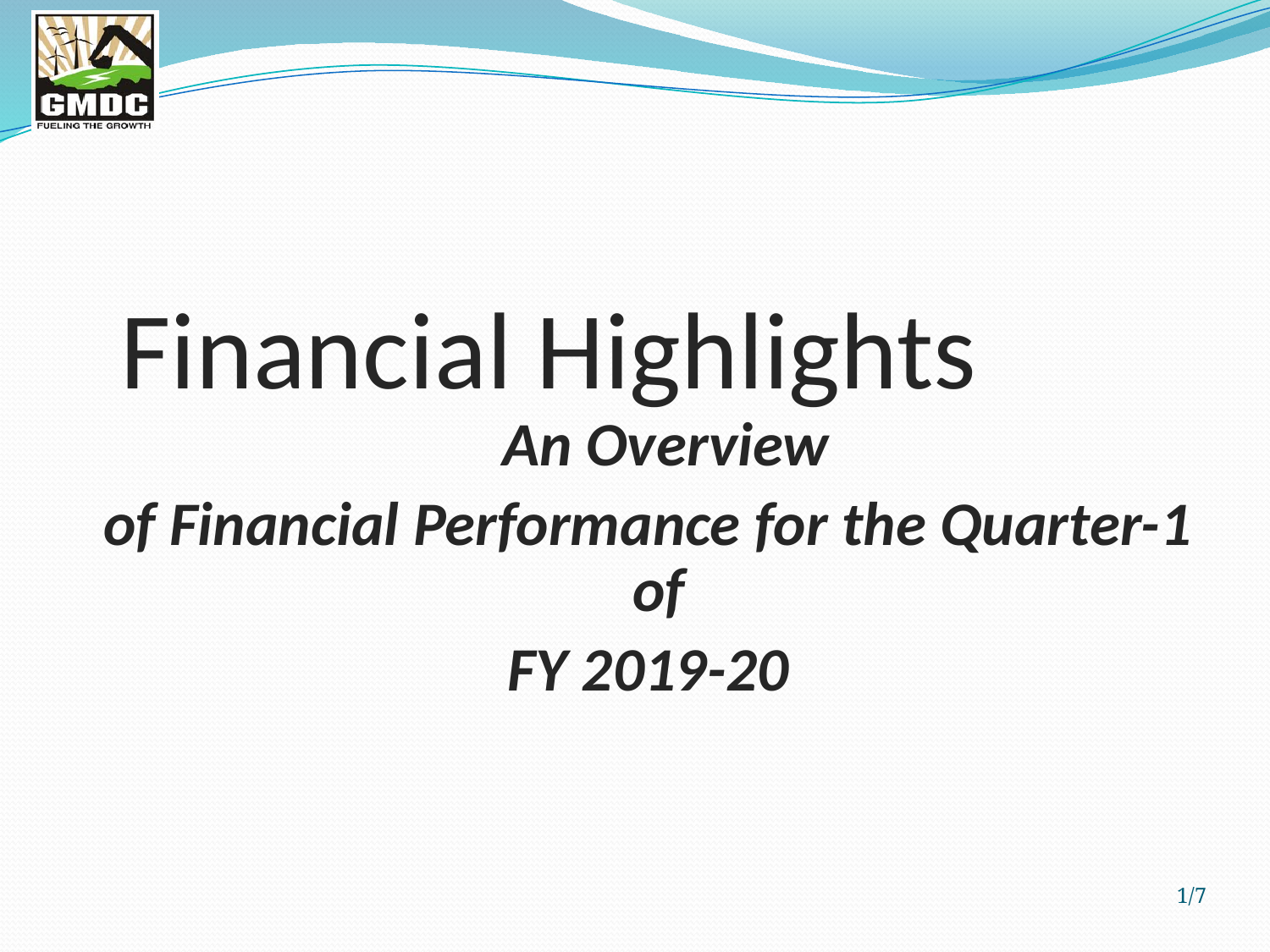

Financial Highlights         An Overview
of Financial Performance for the Quarter-1 of
FY 2019-20

1/7